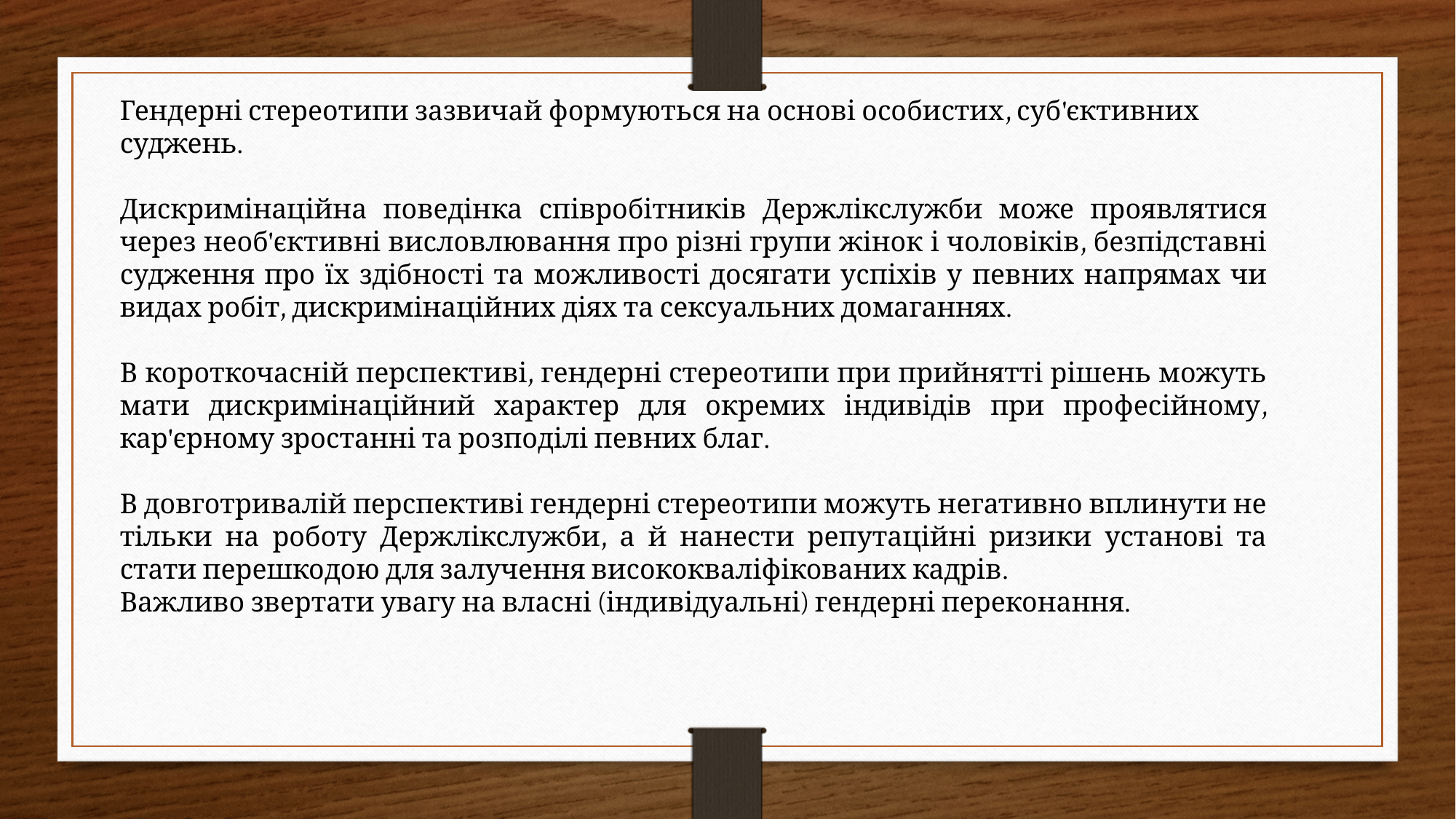

Гендерні стереотипи зазвичай формуються на основі особистих, суб'єктивних суджень.

Дискримінаційна поведінка співробітників Держлікслужби може проявлятися через необ'єктивні висловлювання про різні групи жінок і чоловіків, безпідставні судження про їх здібності та можливості досягати успіхів у певних напрямах чи видах робіт, дискримінаційних діях та сексуальних домаганнях.

В короткочасній перспективі, гендерні стереотипи при прийнятті рішень можуть мати дискримінаційний характер для окремих індивідів при професійному, кар'єрному зростанні та розподілі певних благ.

В довготривалій перспективі гендерні стереотипи можуть негативно вплинути не тільки на роботу Держлікслужби, а й нанести репутаційні ризики установі та стати перешкодою для залучення висококваліфікованих кадрів.
Важливо звертати увагу на власні (індивідуальні) гендерні переконання.